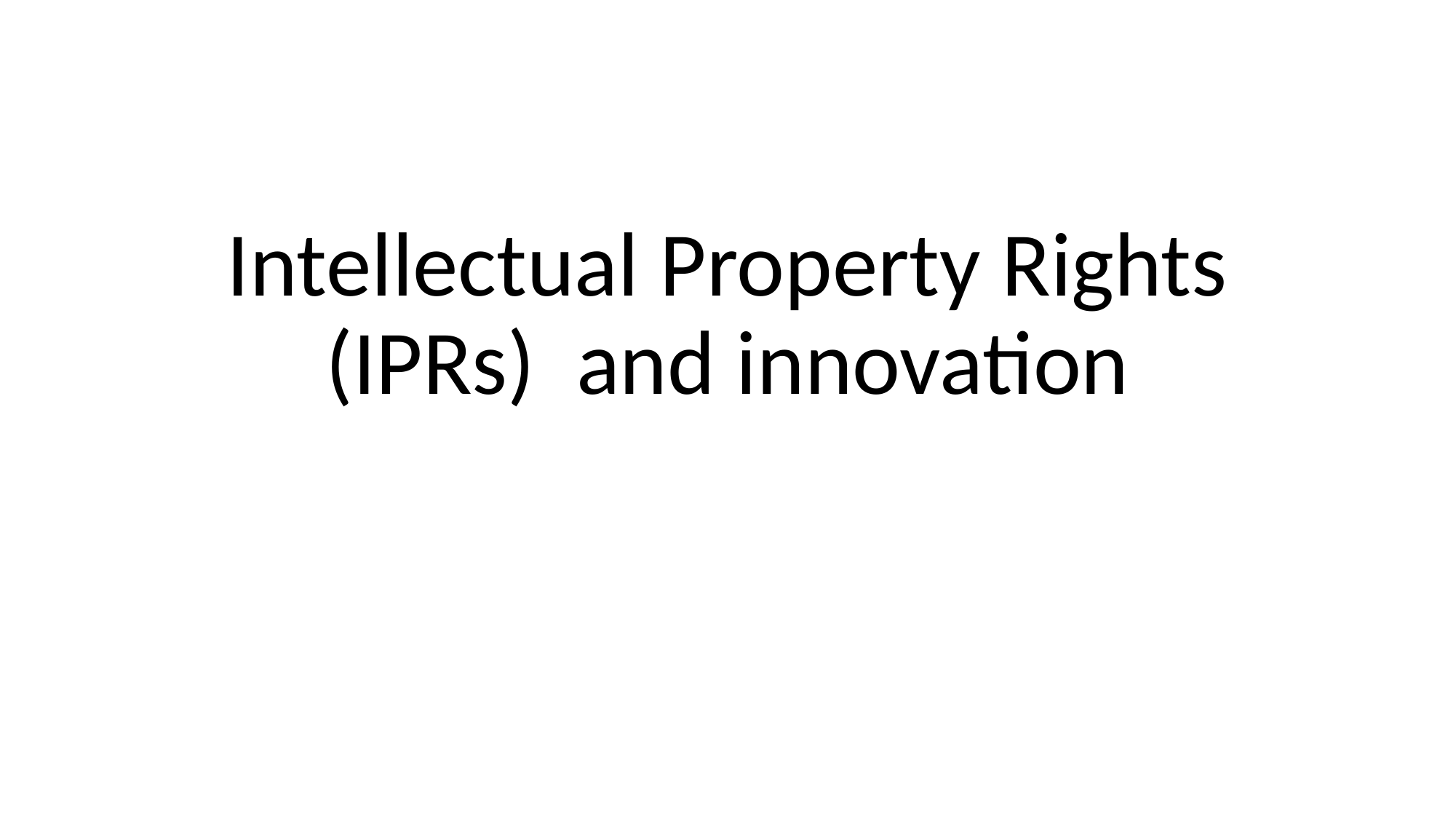

# Intellectual Property Rights (IPRs)  and innovation